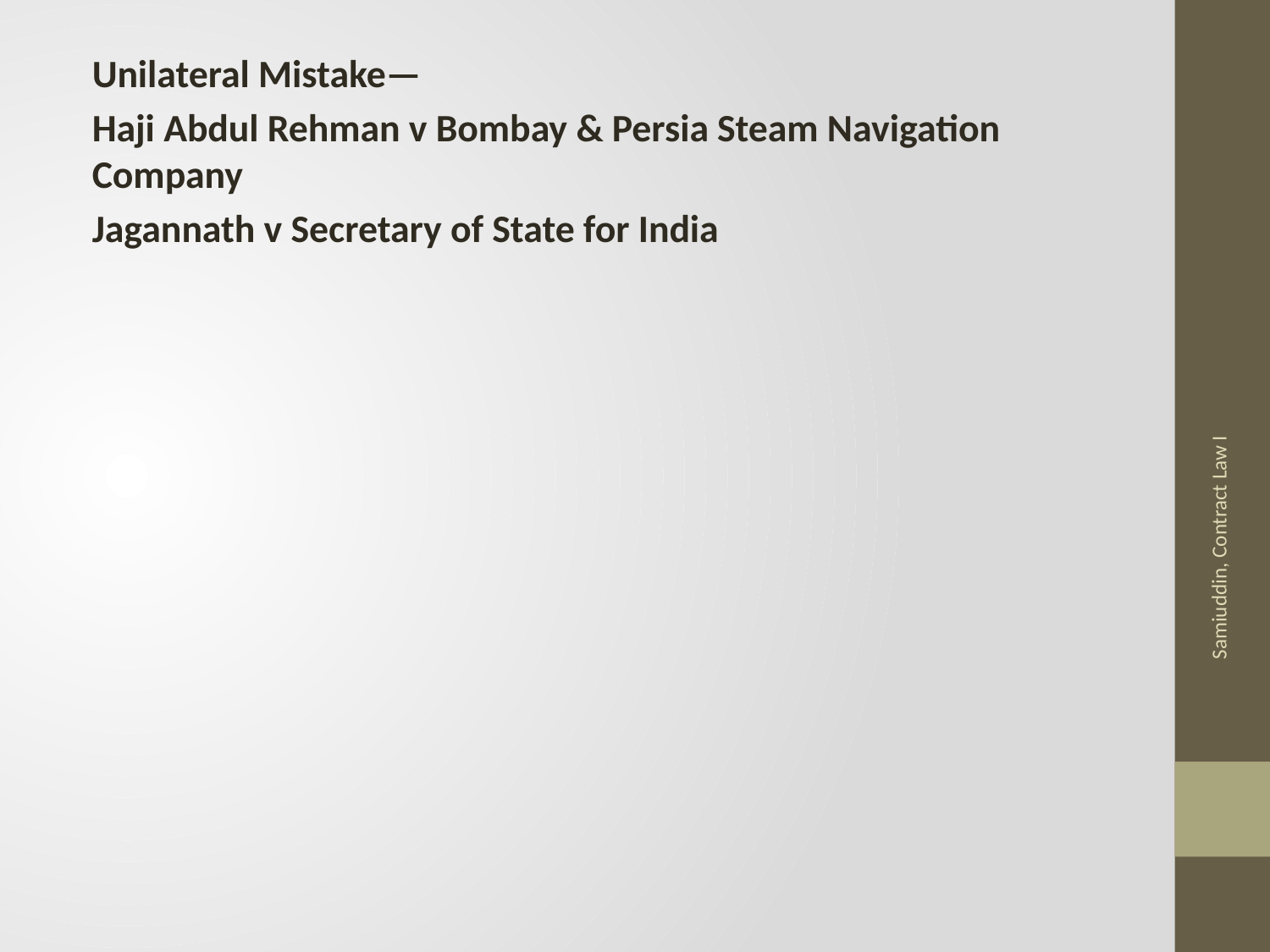

Unilateral Mistake—
Haji Abdul Rehman v Bombay & Persia Steam Navigation Company
Jagannath v Secretary of State for India
Samiuddin, Contract Law I